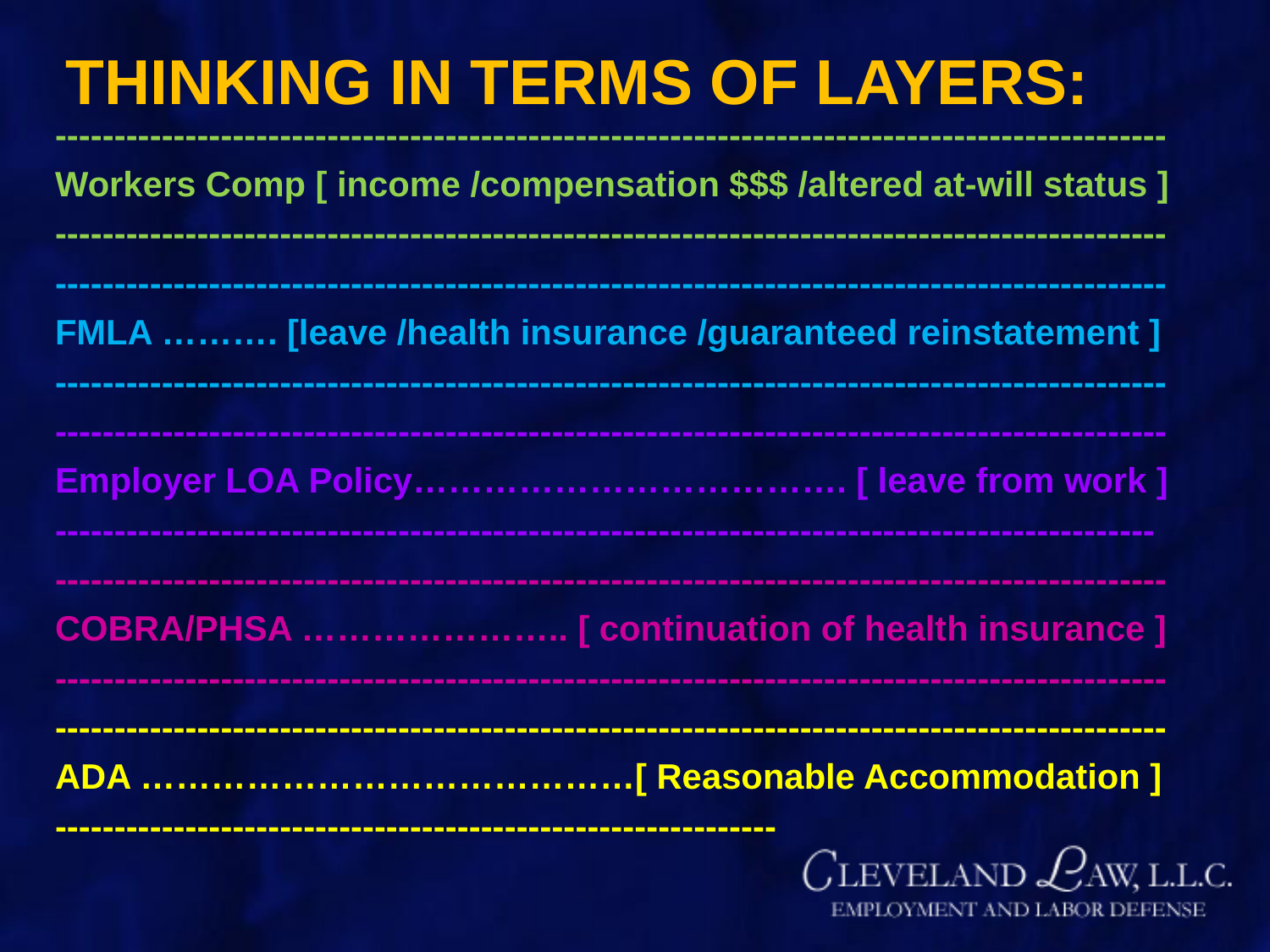

# THINKING IN TERMS OF LAYERS:
----------------------------------------------------------------------------------------------
Workers Comp [ income /compensation $$$ /altered at-will status ]
----------------------------------------------------------------------------------------------
----------------------------------------------------------------------------------------------
FMLA ………. [leave /health insurance /guaranteed reinstatement ]
----------------------------------------------------------------------------------------------
----------------------------------------------------------------------------------------------
Employer LOA Policy………………………………. [ leave from work ]
---------------------------------------------------------------------------------------------
----------------------------------------------------------------------------------------------
COBRA/PHSA ………………….. [ continuation of health insurance ]
----------------------------------------------------------------------------------------------
----------------------------------------------------------------------------------------------
ADA ……………………………………[ Reasonable Accommodation ]
-------------------------------------------------------------